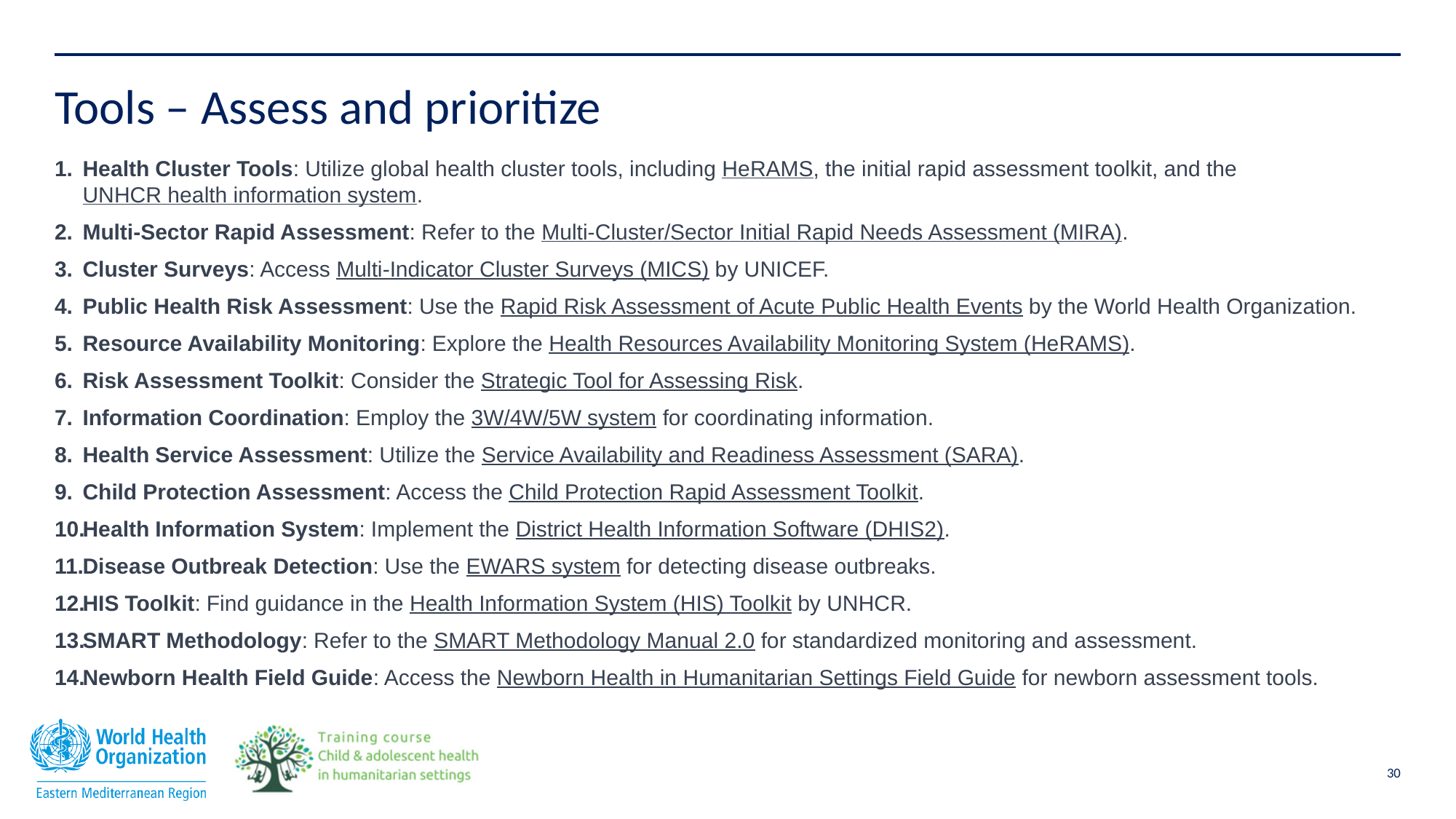

# Tools – Assess and prioritize
Health Cluster Tools: Utilize global health cluster tools, including HeRAMS, the initial rapid assessment toolkit, and the UNHCR health information system.
Multi-Sector Rapid Assessment: Refer to the Multi-Cluster/Sector Initial Rapid Needs Assessment (MIRA).
Cluster Surveys: Access Multi-Indicator Cluster Surveys (MICS) by UNICEF.
Public Health Risk Assessment: Use the Rapid Risk Assessment of Acute Public Health Events by the World Health Organization.
Resource Availability Monitoring: Explore the Health Resources Availability Monitoring System (HeRAMS).
Risk Assessment Toolkit: Consider the Strategic Tool for Assessing Risk.
Information Coordination: Employ the 3W/4W/5W system for coordinating information.
Health Service Assessment: Utilize the Service Availability and Readiness Assessment (SARA).
Child Protection Assessment: Access the Child Protection Rapid Assessment Toolkit.
Health Information System: Implement the District Health Information Software (DHIS2).
Disease Outbreak Detection: Use the EWARS system for detecting disease outbreaks.
HIS Toolkit: Find guidance in the Health Information System (HIS) Toolkit by UNHCR.
SMART Methodology: Refer to the SMART Methodology Manual 2.0 for standardized monitoring and assessment.
Newborn Health Field Guide: Access the Newborn Health in Humanitarian Settings Field Guide for newborn assessment tools.
30